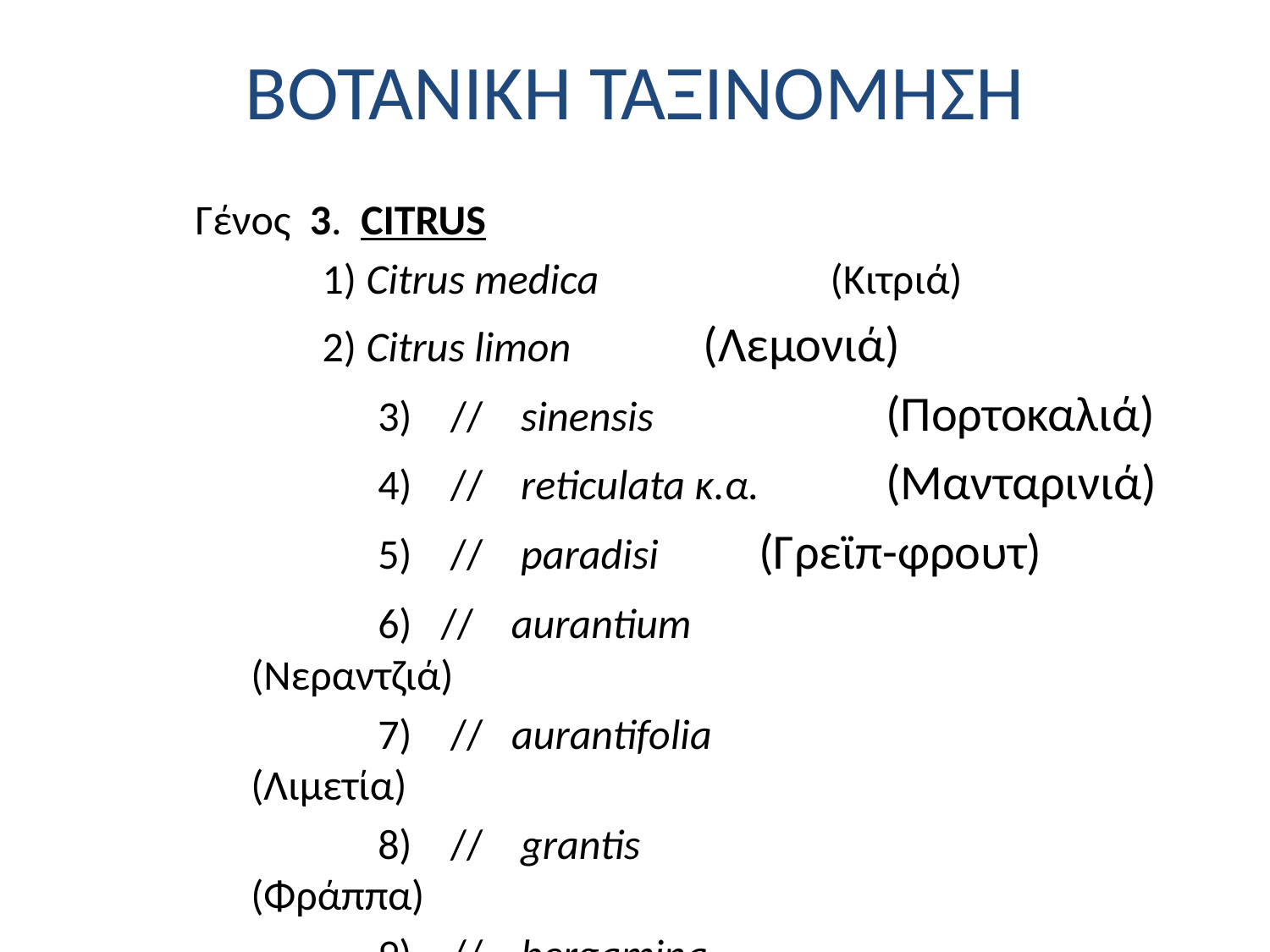

ΒΟΤΑΝΙΚΗ ΤΑΞΙΝΟΜΗΣΗ
	Γένος  3.  CITRUS
		1) Citrus medica        		(Κιτριά)
		2) Citrus limon          	(Λεμονιά)
		3)    //    sinensis  		(Πορτοκαλιά)
		4)    //    reticulata κ.α.     	(Μανταρινιά)
		5)    //    paradisi       	(Γρεϊπ-φρουτ)
		6)   //    aurantium    			(Νεραντζιά)
		7)    //   aurantifolia  			(Λιμετία)
		8)    //    grantis    			(Φράππα)
		9)    //    bergamina  			(Περγαμόντο)